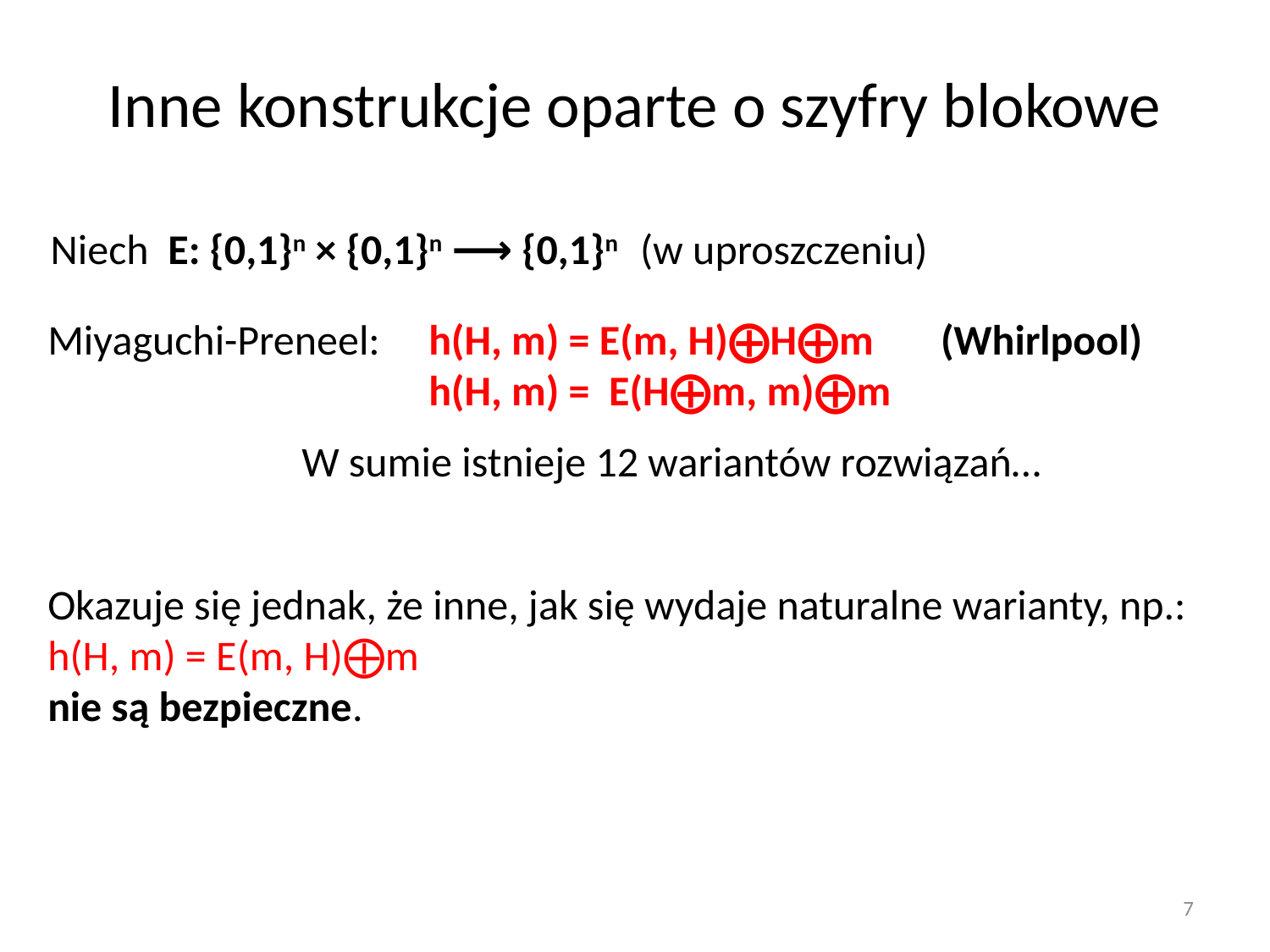

# Inne konstrukcje oparte o szyfry blokowe
Niech  E: {0,1}n × {0,1}n ⟶ {0,1}n    (w uproszczeniu)
Miyaguchi-Preneel:  	h(H, m) = E(m, H)⨁H⨁m       (Whirlpool)				h(H, m) =  E(H⨁m, m)⨁m
		W sumie istnieje 12 wariantów rozwiązań…

Okazuje się jednak, że inne, jak się wydaje naturalne warianty, np.:	h(H, m) = E(m, H)⨁m
nie są bezpieczne.
7